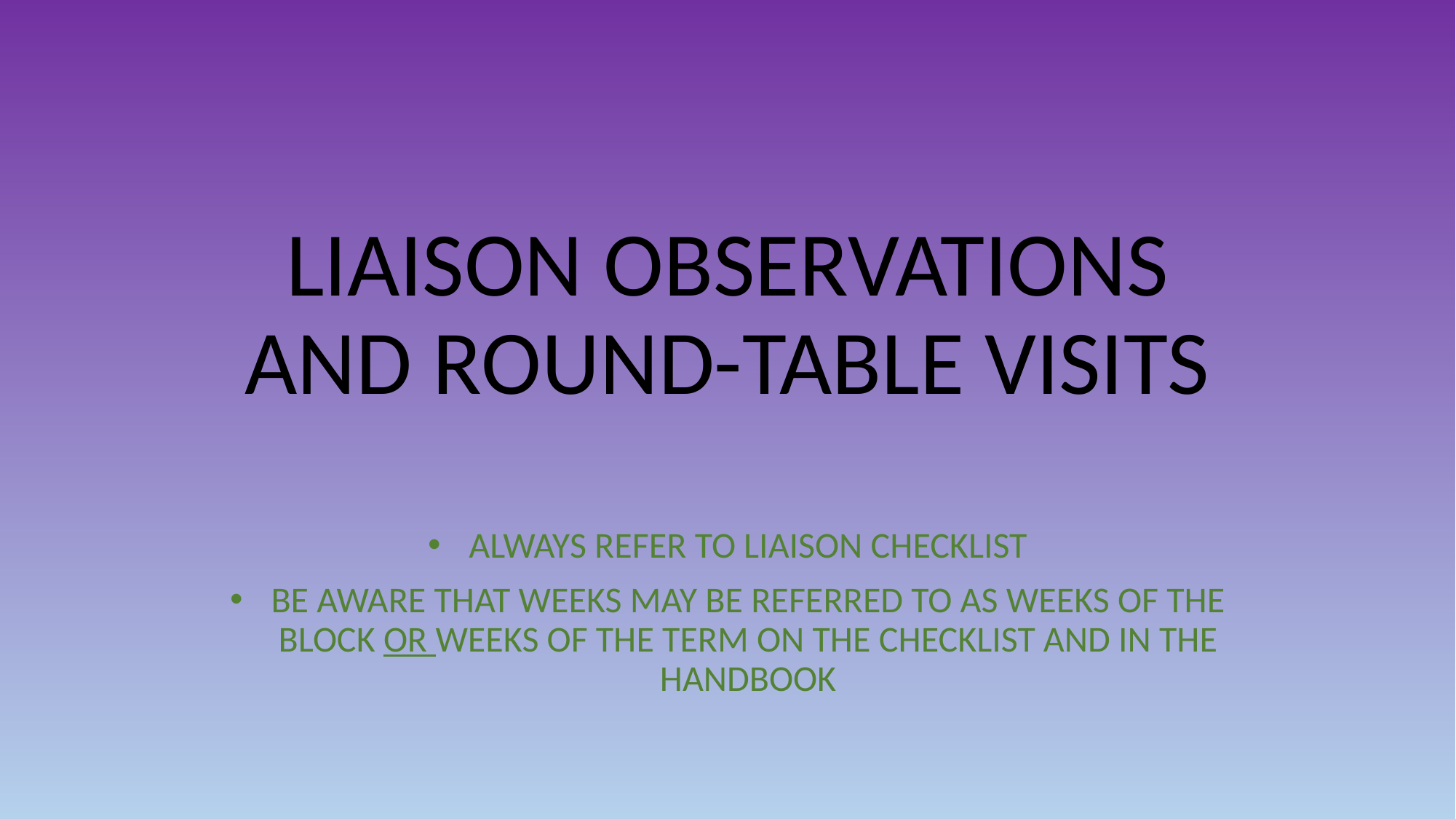

# LIAISON OBSERVATIONS AND ROUND-TABLE VISITS
ALWAYS REFER TO LIAISON CHECKLIST
BE AWARE THAT WEEKS MAY BE REFERRED TO AS WEEKS OF THE BLOCK OR WEEKS OF THE TERM ON THE CHECKLIST AND IN THE HANDBOOK